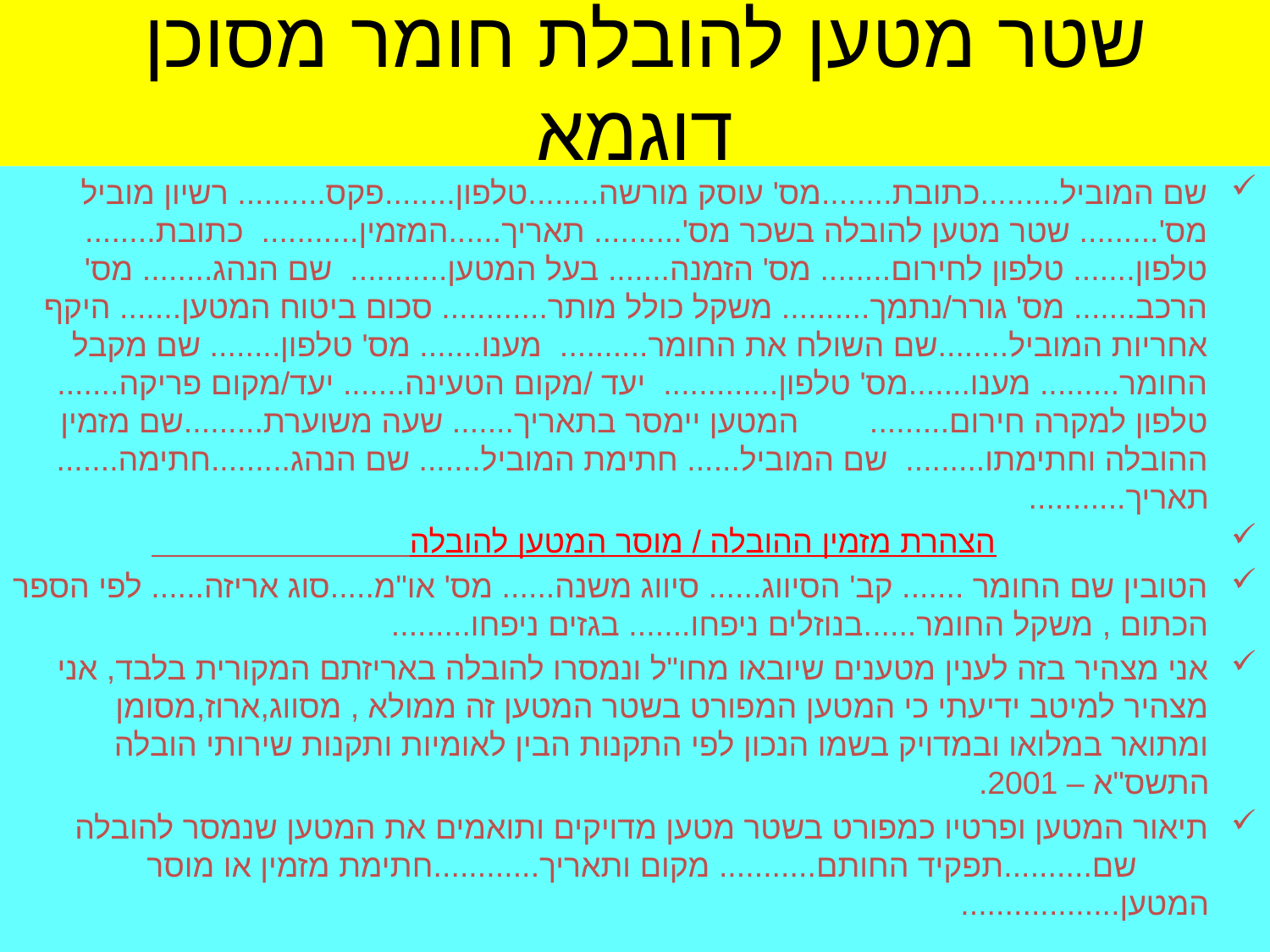

# שטר מטען להובלת חומר מסוכן  דוגמא
שם המוביל.........כתובת........מס' עוסק מורשה........טלפון........פקס.......... רשיון מוביל מס'......... שטר מטען להובלה בשכר מס'.......... תאריך......המזמין...........  כתובת........ טלפון....... טלפון לחירום........ מס' הזמנה....... בעל המטען...........  שם הנהג........ מס' הרכב....... מס' גורר/נתמך.......... משקל כולל מותר............ סכום ביטוח המטען....... היקף אחריות המוביל........שם השולח את החומר..........  מענו....... מס' טלפון........ שם מקבל החומר......... מענו.......מס' טלפון.............  יעד /מקום הטעינה....... יעד/מקום פריקה....... טלפון למקרה חירום.........        המטען יימסר בתאריך....... שעה משוערת.........שם מזמין ההובלה וחתימתו.........  שם המוביל...... חתימת המוביל....... שם הנהג.........חתימה....... תאריך...........
                        הצהרת מזמין ההובלה / מוסר המטען להובלה
הטובין שם החומר ....... קב' הסיווג...... סיווג משנה...... מס' או"מ.....סוג אריזה...... לפי הספר הכתום , משקל החומר......בנוזלים ניפחו....... בגזים ניפחו.........
אני מצהיר בזה לענין מטענים שיובאו מחו"ל ונמסרו להובלה באריזתם המקורית בלבד, אני מצהיר למיטב ידיעתי כי המטען המפורט בשטר המטען זה ממולא , מסווג,ארוז,מסומן ומתואר במלואו ובמדויק בשמו הנכון לפי התקנות הבין לאומיות ותקנות שירותי הובלה התשס"א – 2001.
תיאור המטען ופרטיו כמפורט בשטר מטען מדויקים ותואמים את המטען שנמסר להובלה                שם..........תפקיד החותם........... מקום ותאריך............חתימת מזמין או מוסר המטען..................
24